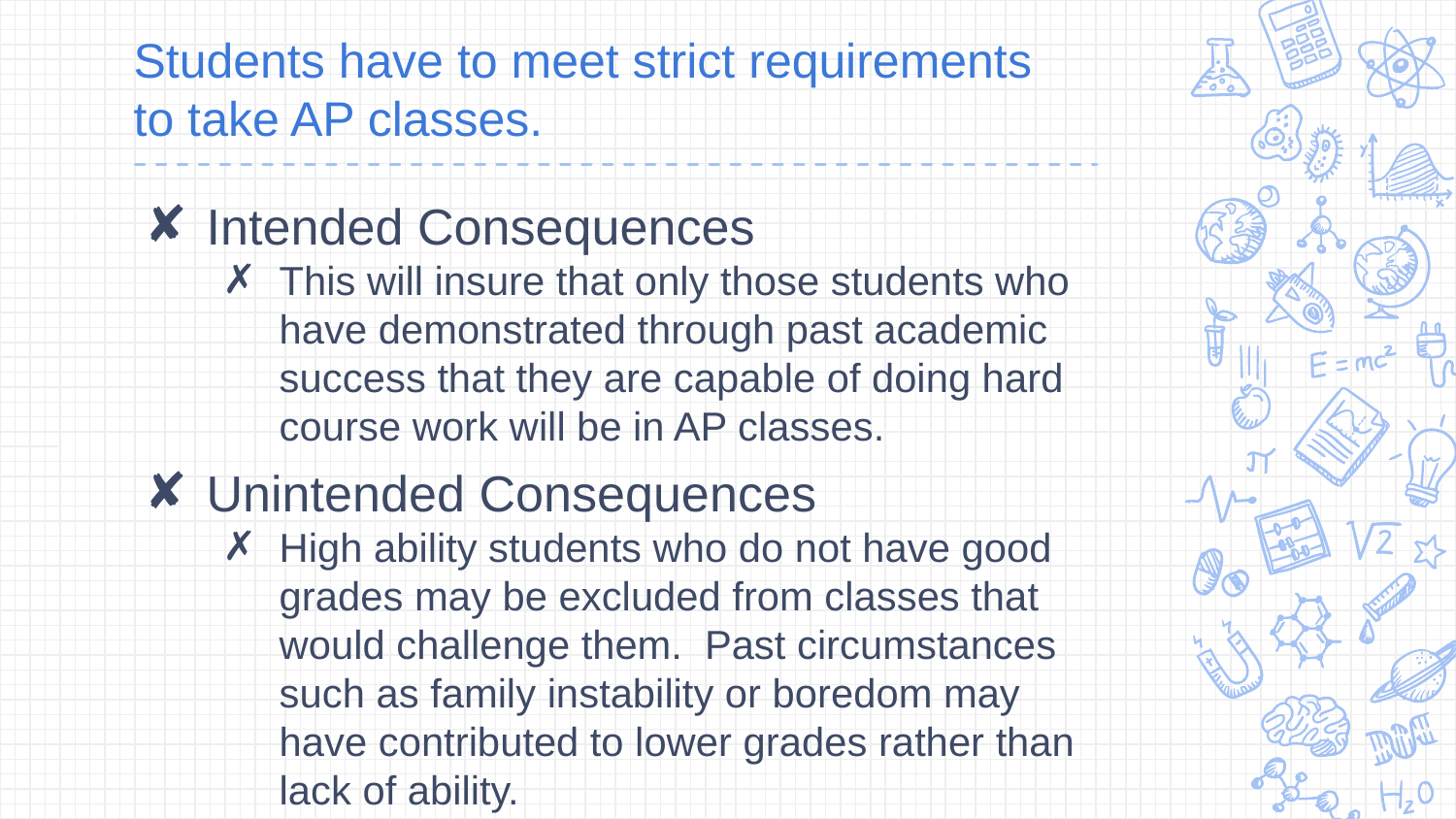

# Students have to meet strict requirements to take AP classes.
Intended Consequences
This will insure that only those students who have demonstrated through past academic success that they are capable of doing hard course work will be in AP classes.
Unintended Consequences
High ability students who do not have good grades may be excluded from classes that would challenge them.  Past circumstances such as family instability or boredom may have contributed to lower grades rather than lack of ability.